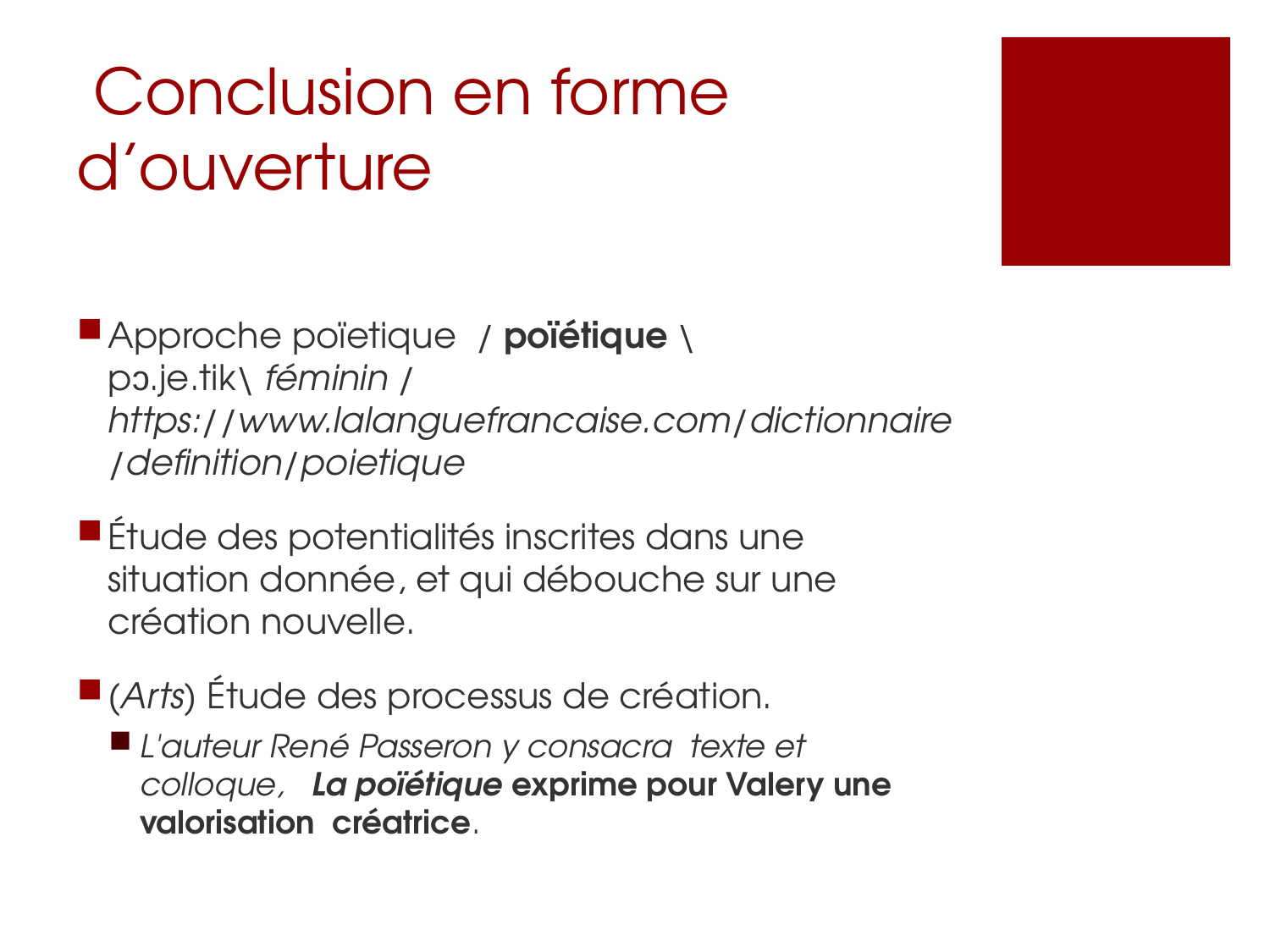

# Conclusion en forme d’ouverture
Approche poïetique  / poïétique \pɔ.je.tik\ féminin / https://www.lalanguefrancaise.com/dictionnaire/definition/poietique
Étude des potentialités inscrites dans une situation donnée, et qui débouche sur une création nouvelle.
(Arts) Étude des processus de création.
L'auteur René Passeron y consacra  texte et colloque,   La poïétique exprime pour Valery une valorisation  créatrice.